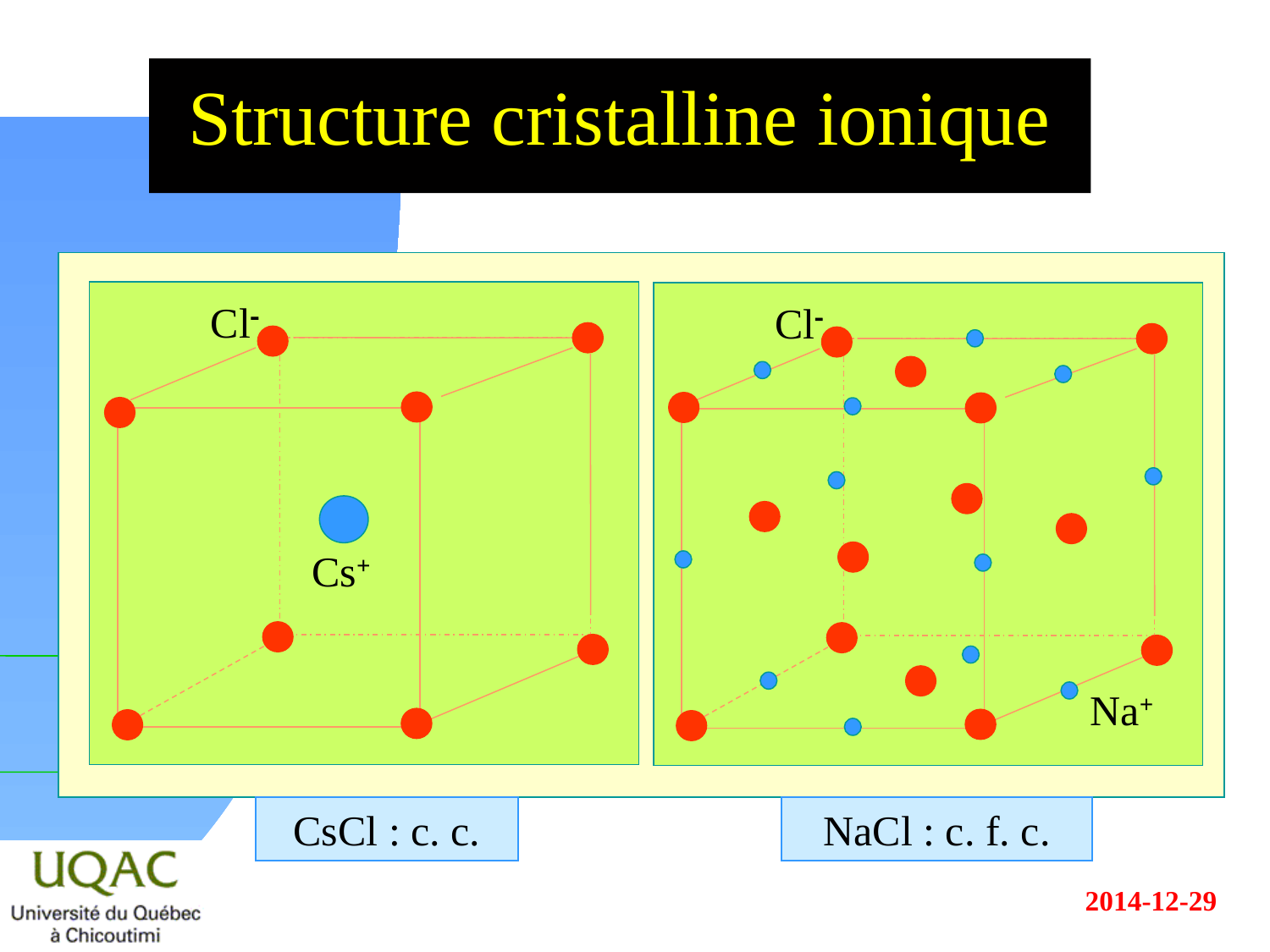

# Structure cristalline ionique

Cl−

Cs+

CsCl : c. c.

Cl−

Na+

NaCl : c. f. c.